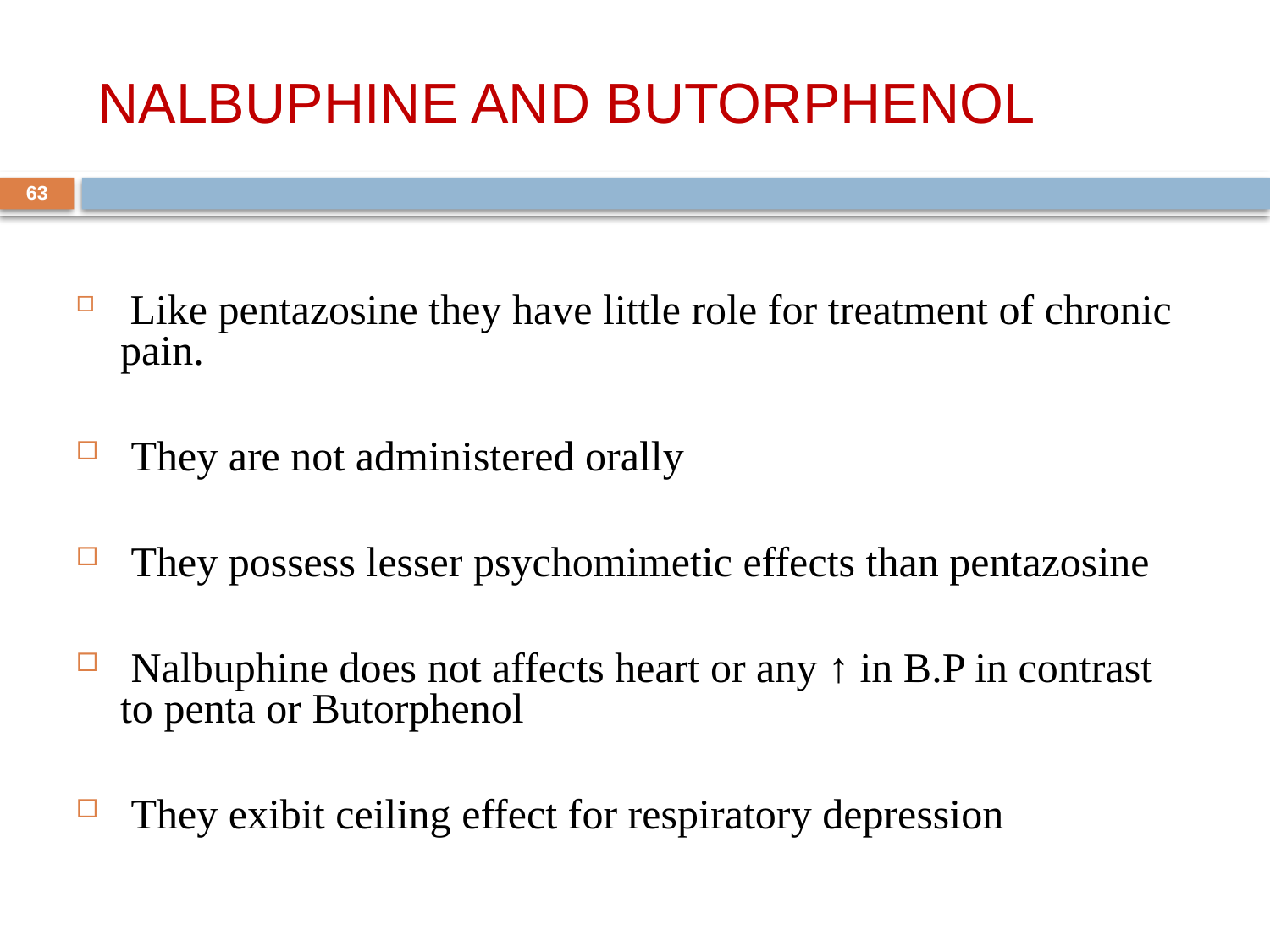

# NALBUPHINE AND BUTORPHENOL
63
 Like pentazosine they have little role for treatment of chronic pain.

 They are not administered orally

 They possess lesser psychomimetic effects than pentazosine

 Nalbuphine does not affects heart or any ↑ in B.P in contrast to penta or Butorphenol

 They exibit ceiling effect for respiratory depression